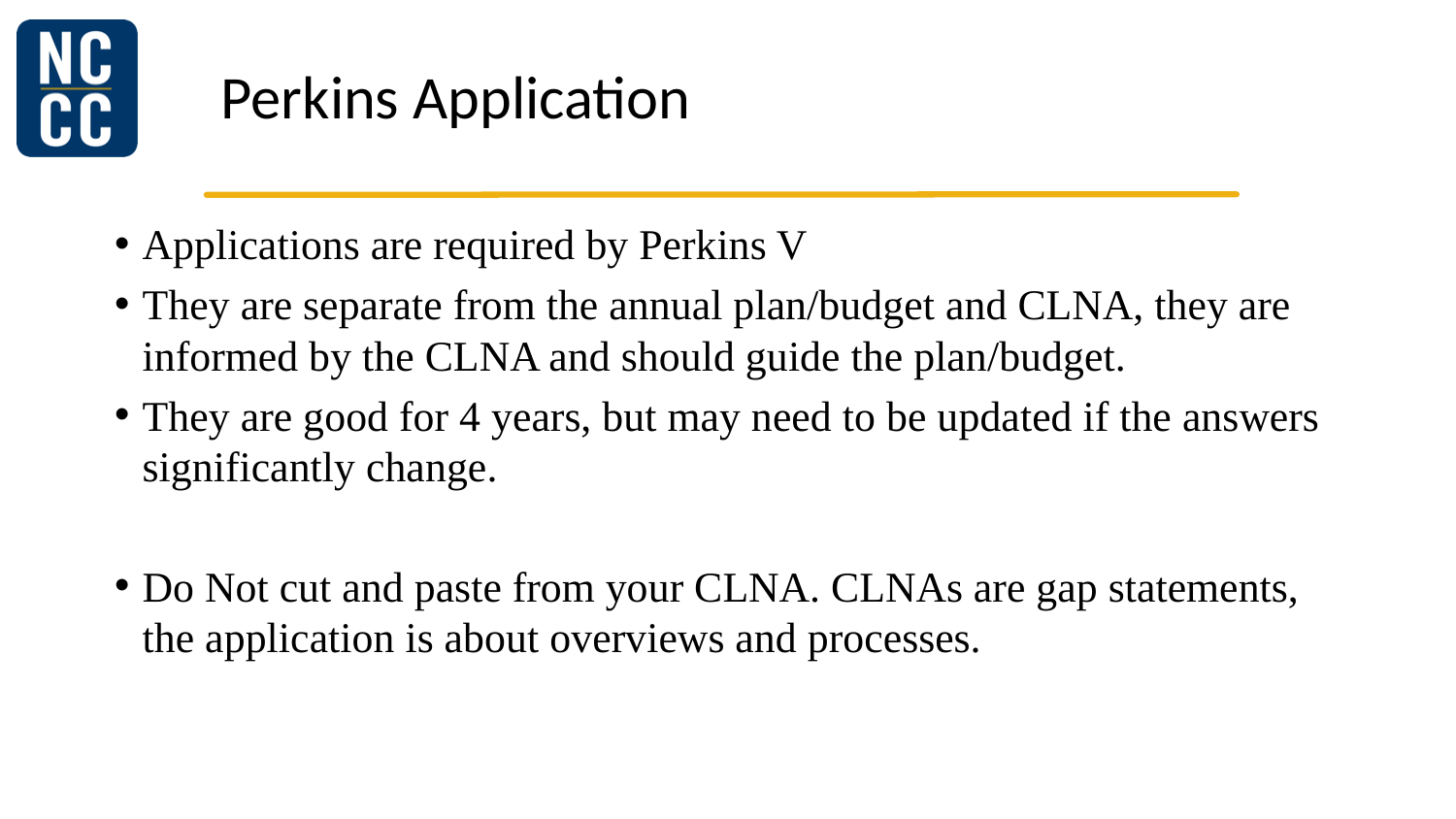

# Perkins Application
Applications are required by Perkins V
They are separate from the annual plan/budget and CLNA, they are informed by the CLNA and should guide the plan/budget.
They are good for 4 years, but may need to be updated if the answers significantly change.

Do Not cut and paste from your CLNA. CLNAs are gap statements, the application is about overviews and processes.